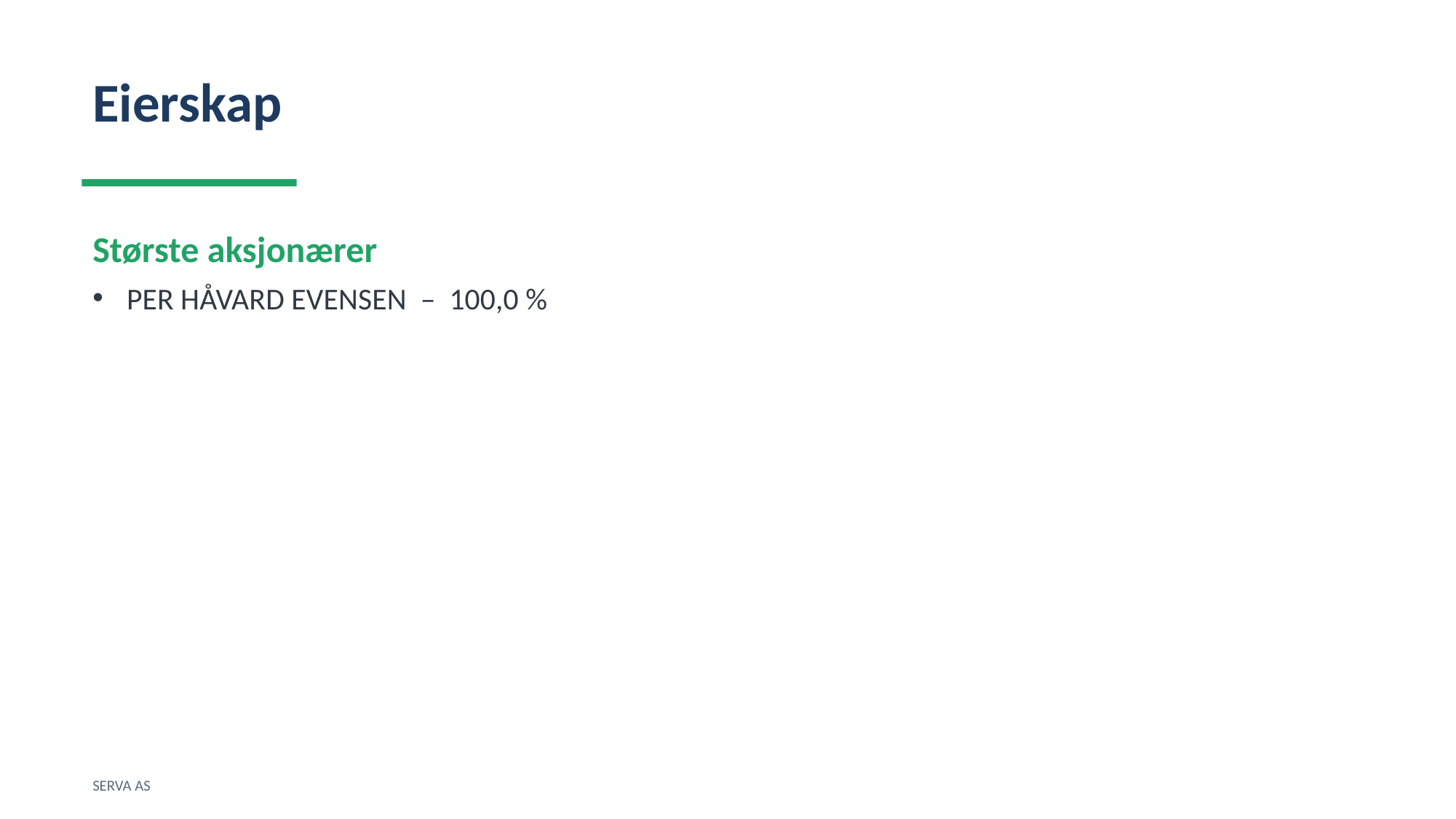

Eierskap

Største aksjonærer
PER HÅVARD EVENSEN  –  100,0 %
SERVA AS